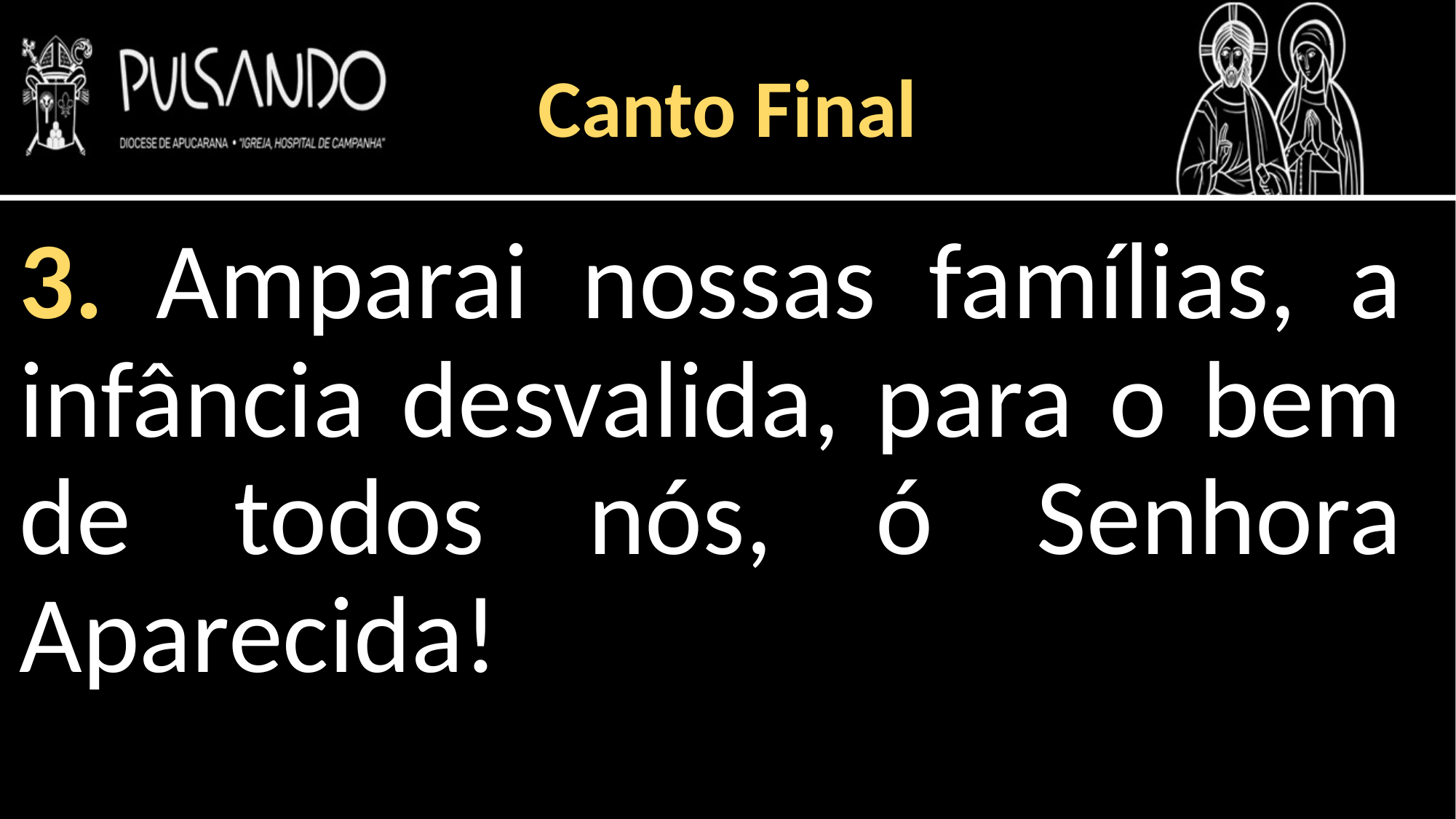

Canto Final
3. Amparai nossas famílias, a infância desvalida, para o bem de todos nós, ó Senhora Aparecida!